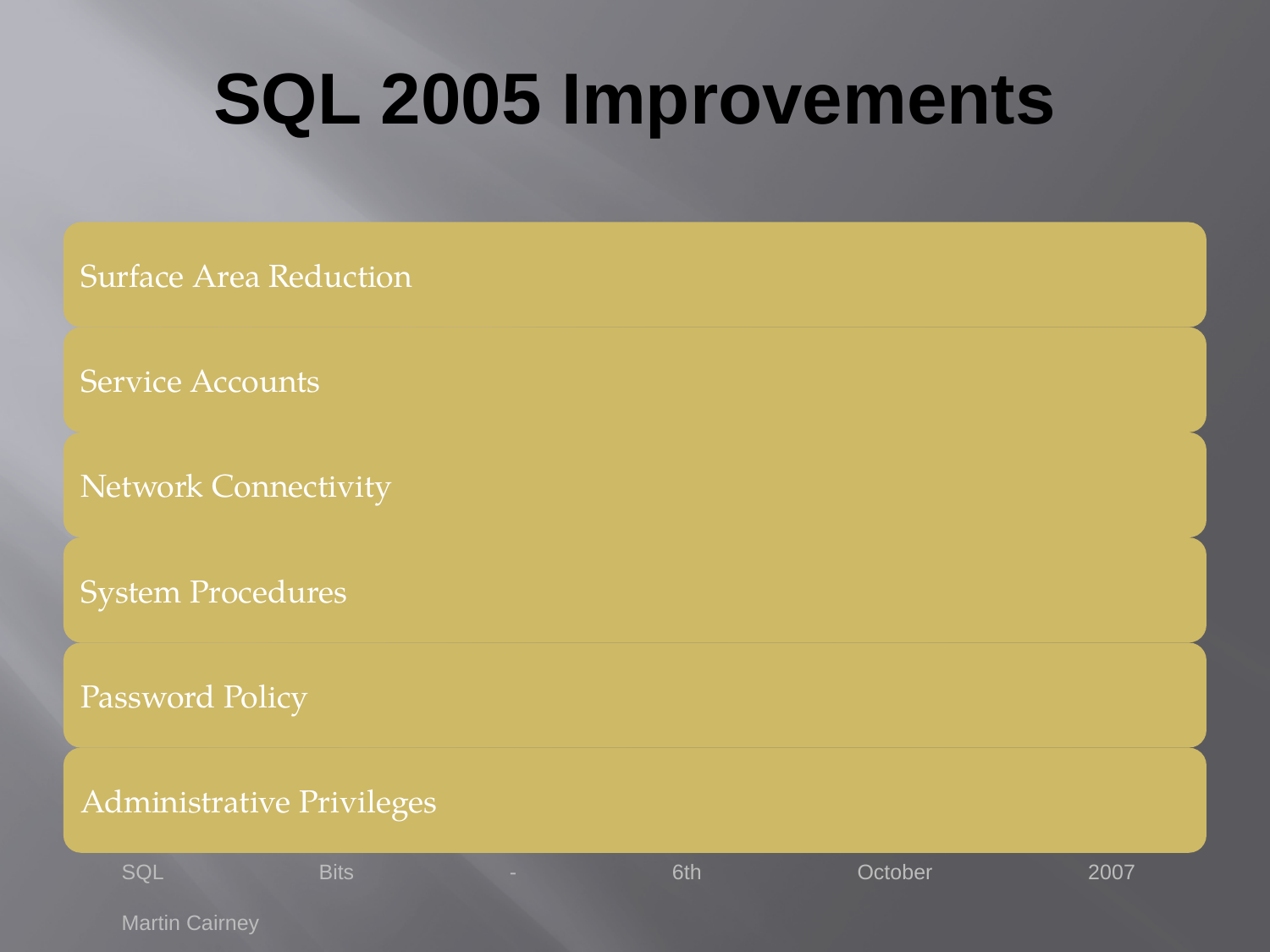

# SQL 2005 Improvements
Surface Area Reduction
Service Accounts
Network Connectivity
System Procedures
Password Policy
Administrative Privileges
SQL Bits - 6th October 2007	Martin Cairney